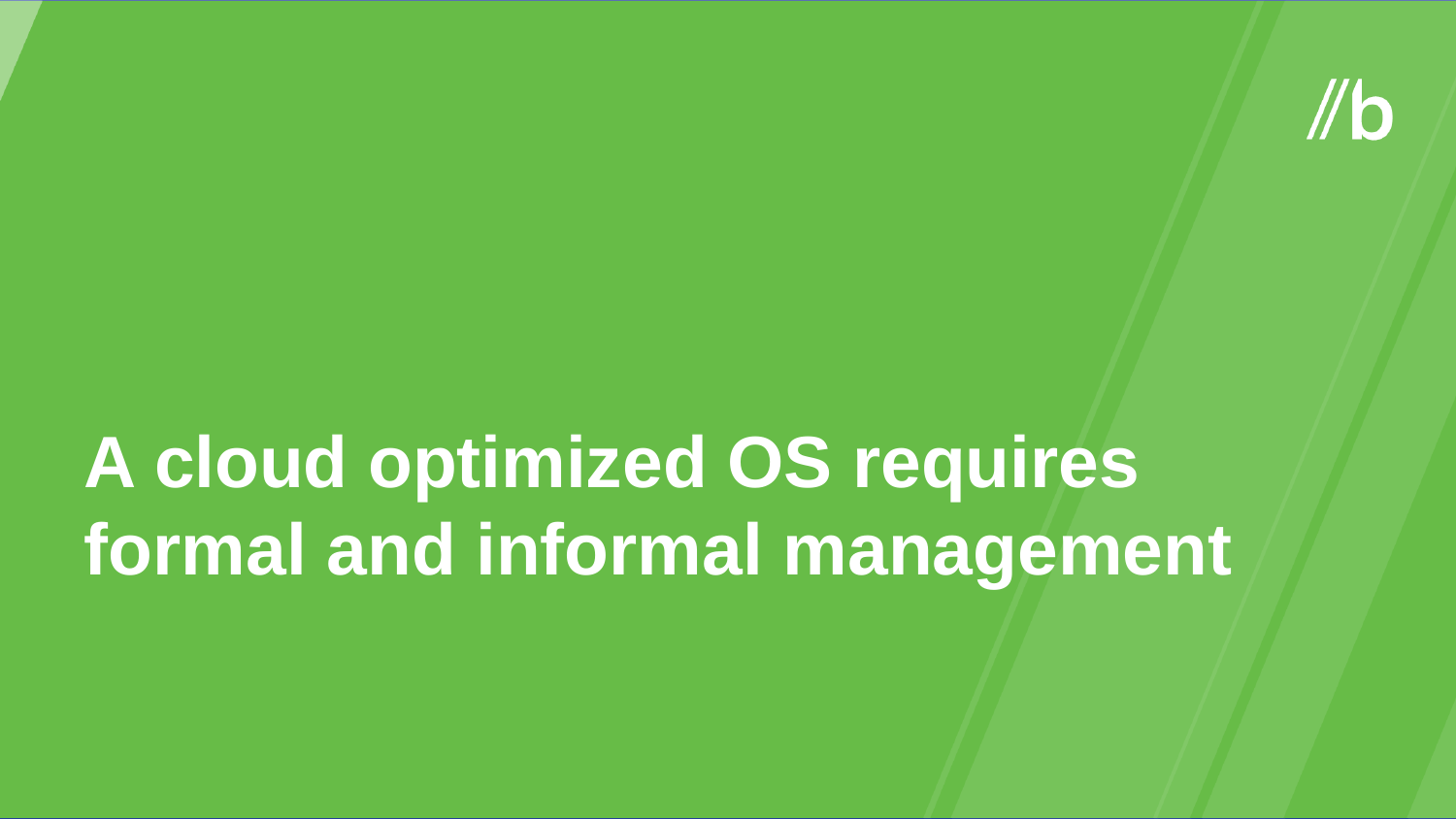

A cloud optimized OS requires formal and informal management